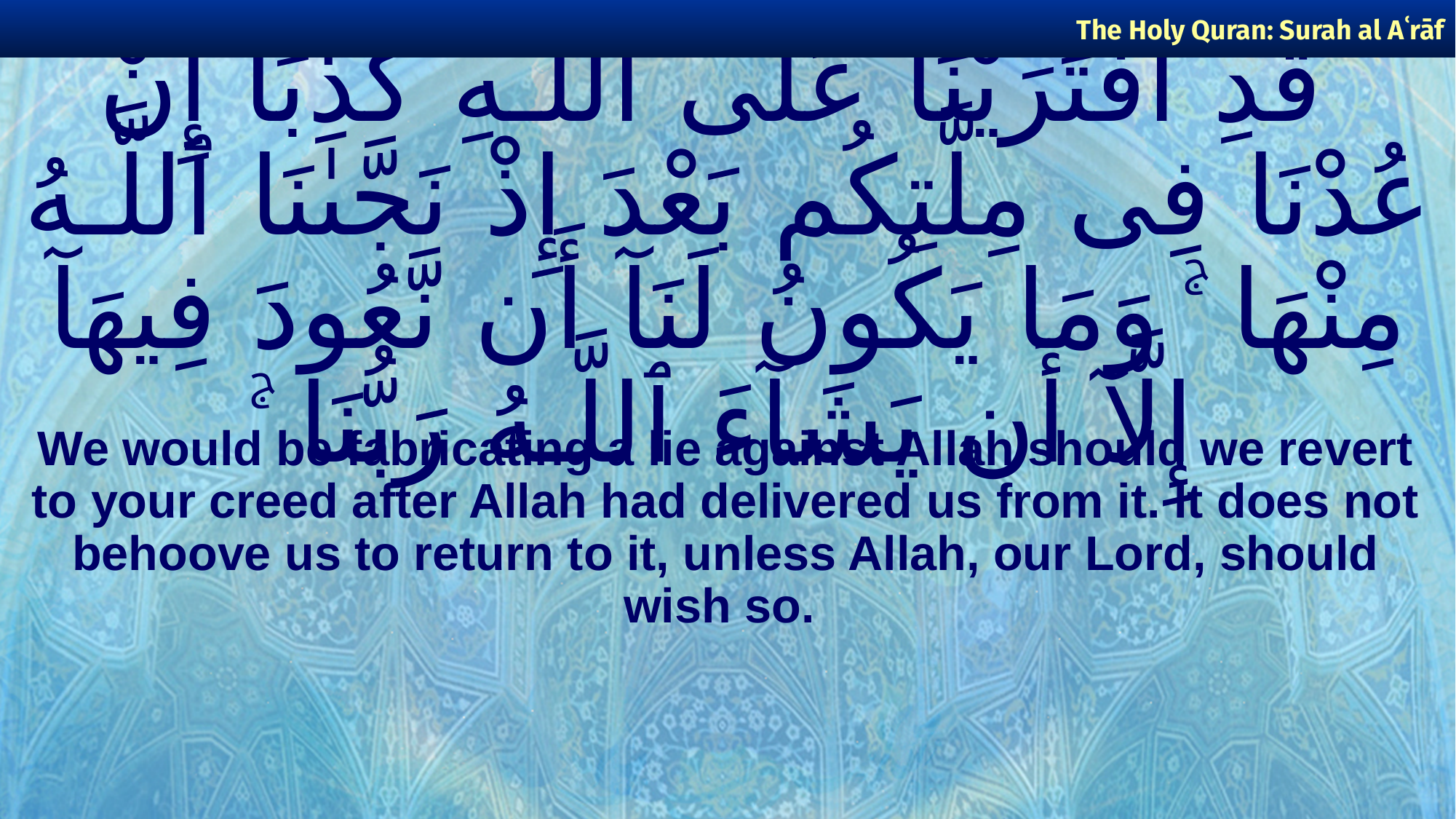

The Holy Quran: Surah al­ Aʿrāf
# قَدِ ٱفْتَرَيْنَا عَلَى ٱللَّـهِ كَذِبًا إِنْ عُدْنَا فِى مِلَّتِكُم بَعْدَ إِذْ نَجَّىٰنَا ٱللَّـهُ مِنْهَا ۚ وَمَا يَكُونُ لَنَآ أَن نَّعُودَ فِيهَآ إِلَّآ أَن يَشَآءَ ٱللَّـهُ رَبُّنَا ۚ
We would be fabricating a lie against Allah should we revert to your creed after Allah had delivered us from it. It does not behoove us to return to it, unless Allah, our Lord, should wish so.